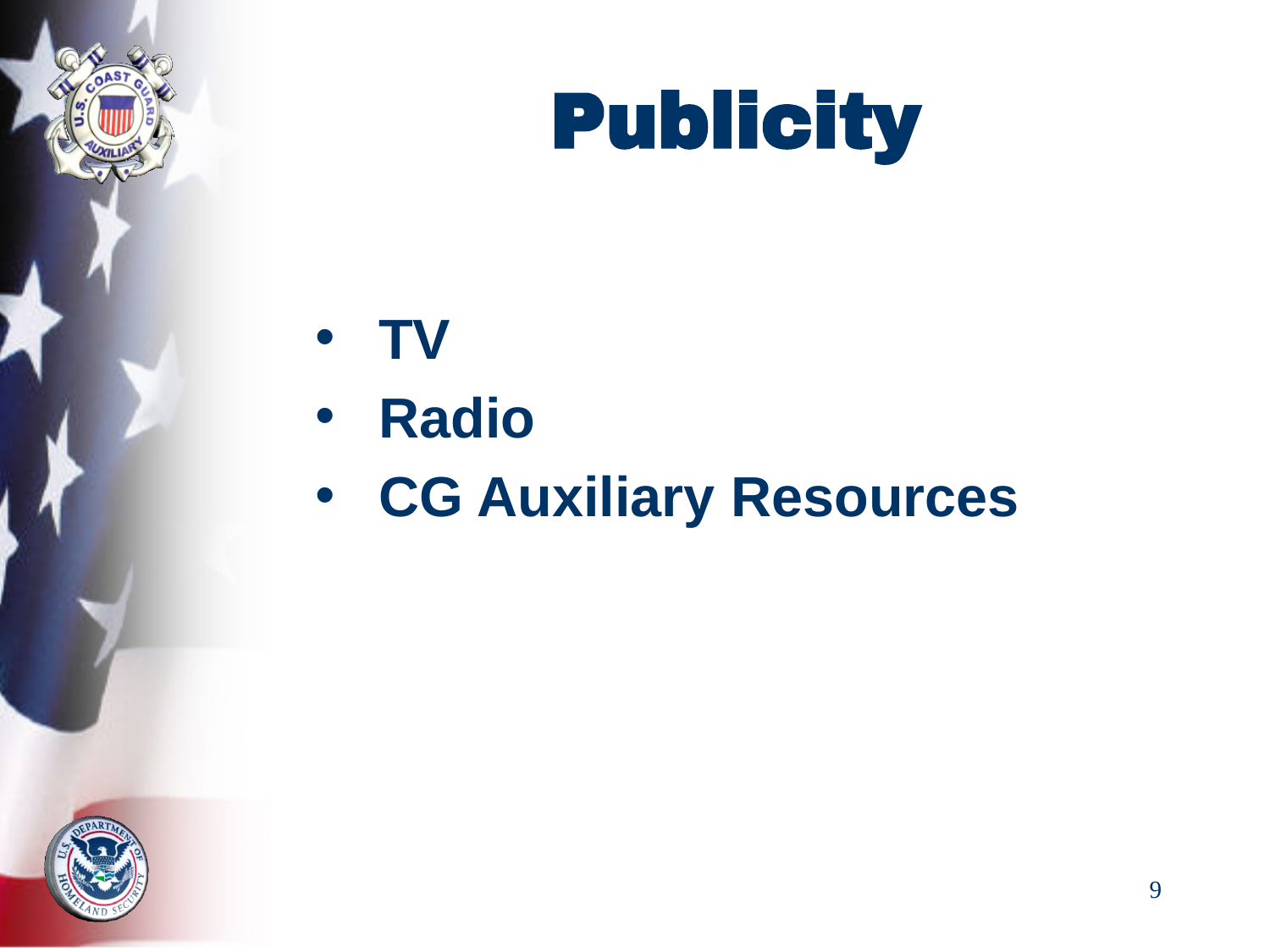

# Publicity
TV
Radio
CG Auxiliary Resources
9